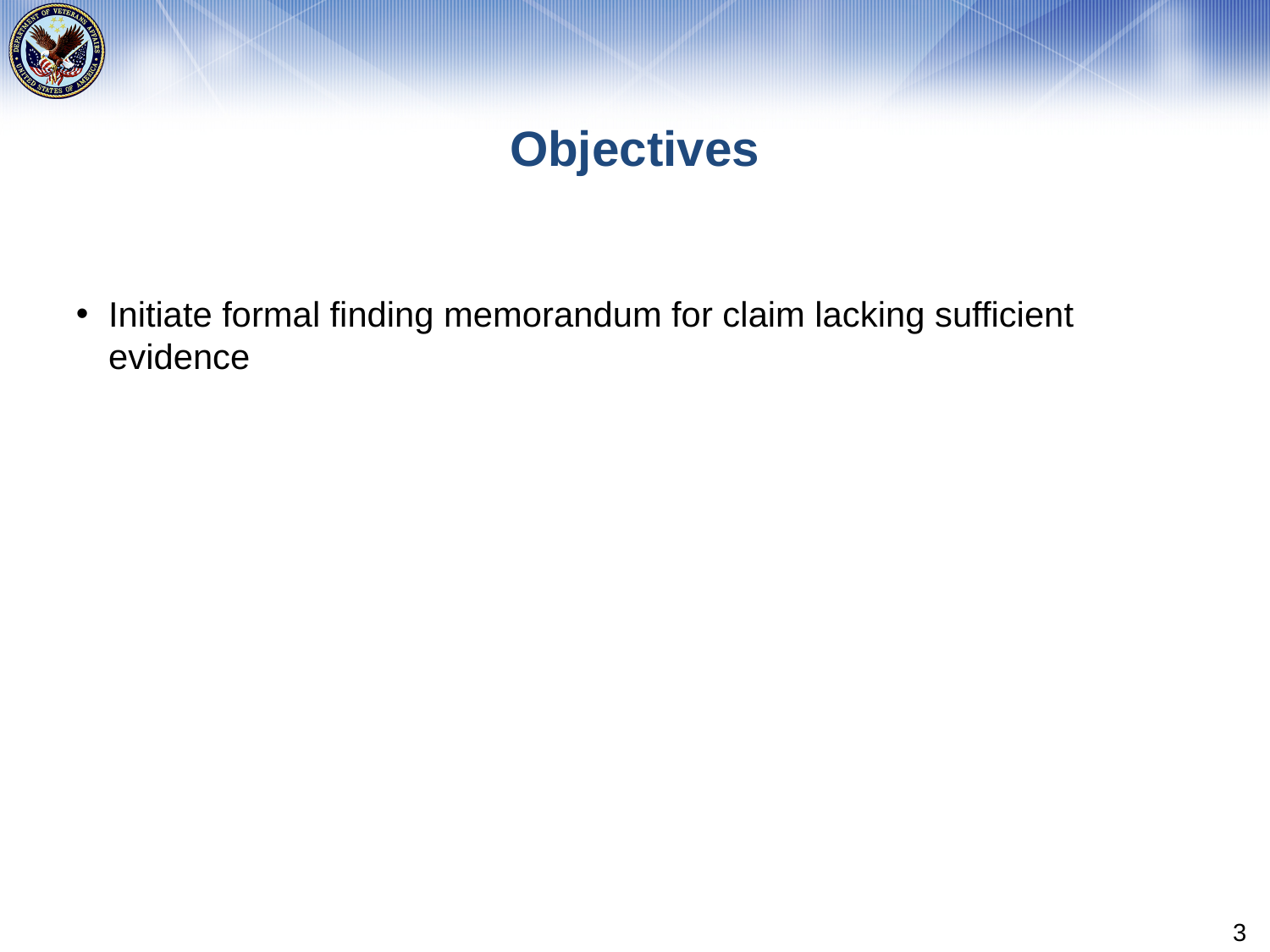

# Objectives
Initiate formal finding memorandum for claim lacking sufficient evidence
3